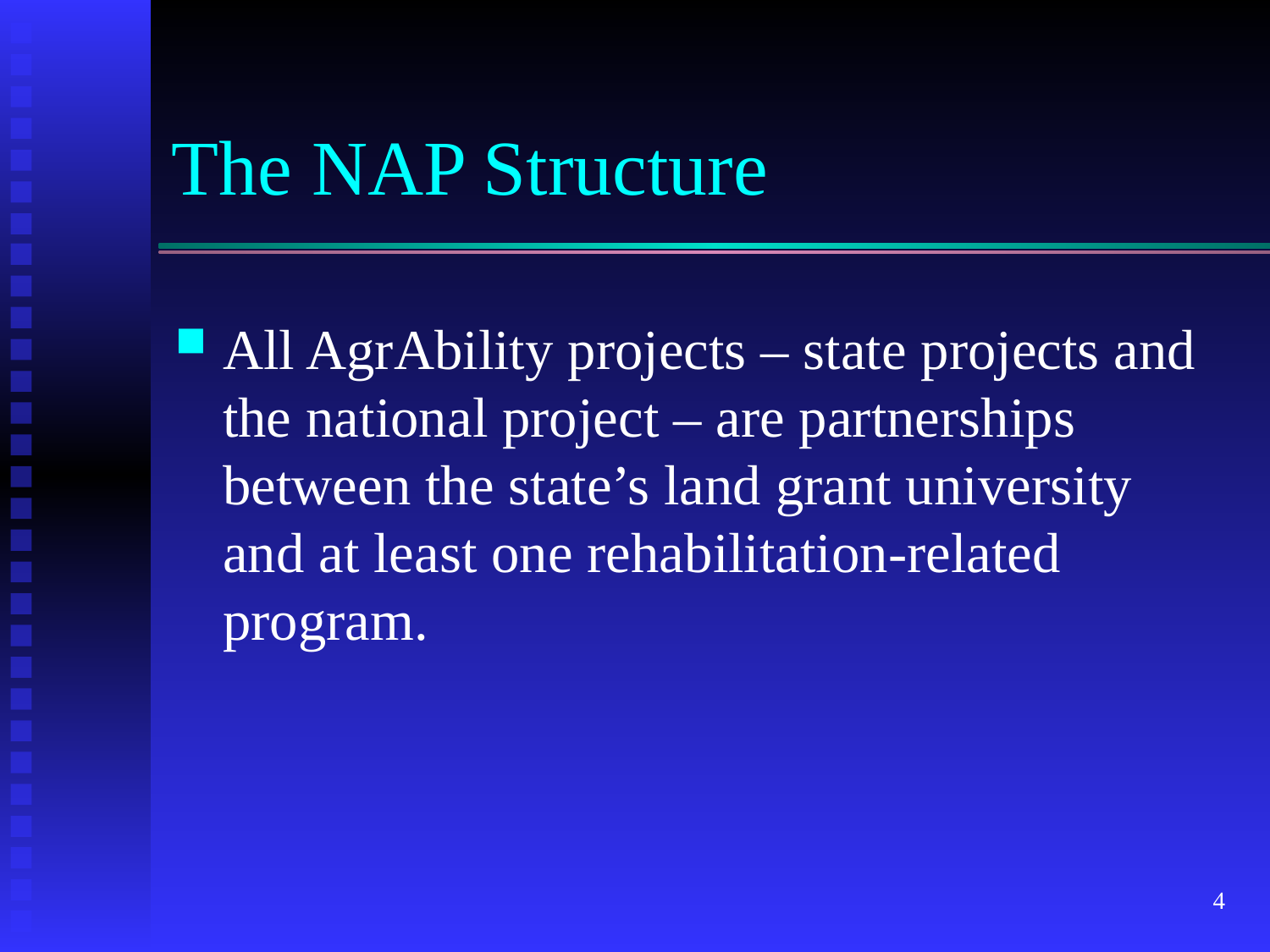

# The NAP Structure

All AgrAbility projects – state projects and the national project – are partnerships between the state’s land grant university and at least one rehabilitation-related program.

4